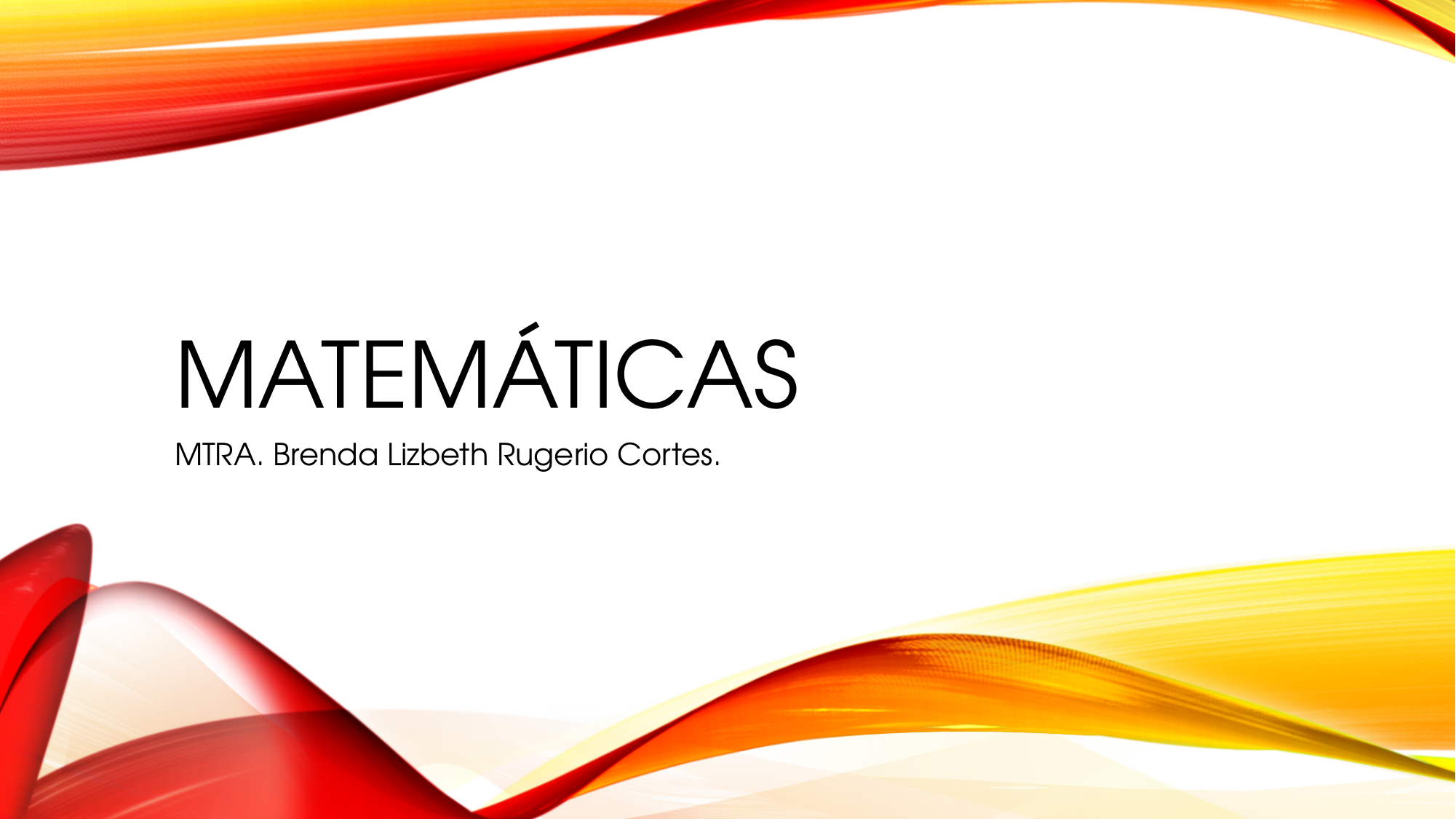

# MATEMÁTICAS
MTRA. Brenda Lizbeth Rugerio Cortes.